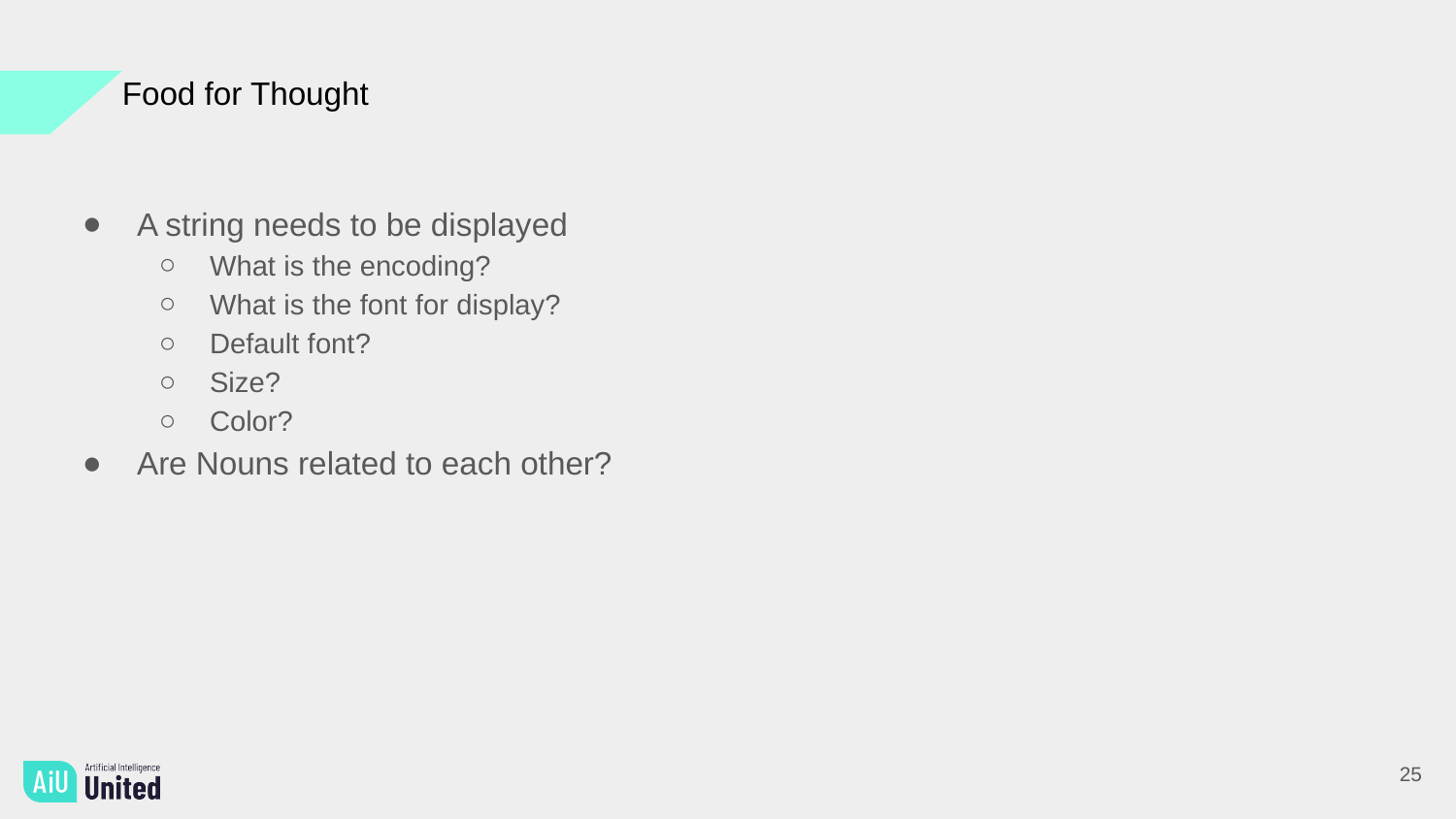

Food for Thought

A string needs to be displayed
What is the encoding?
What is the font for display?
Default font?
Size?
Color?
Are Nouns related to each other?
25